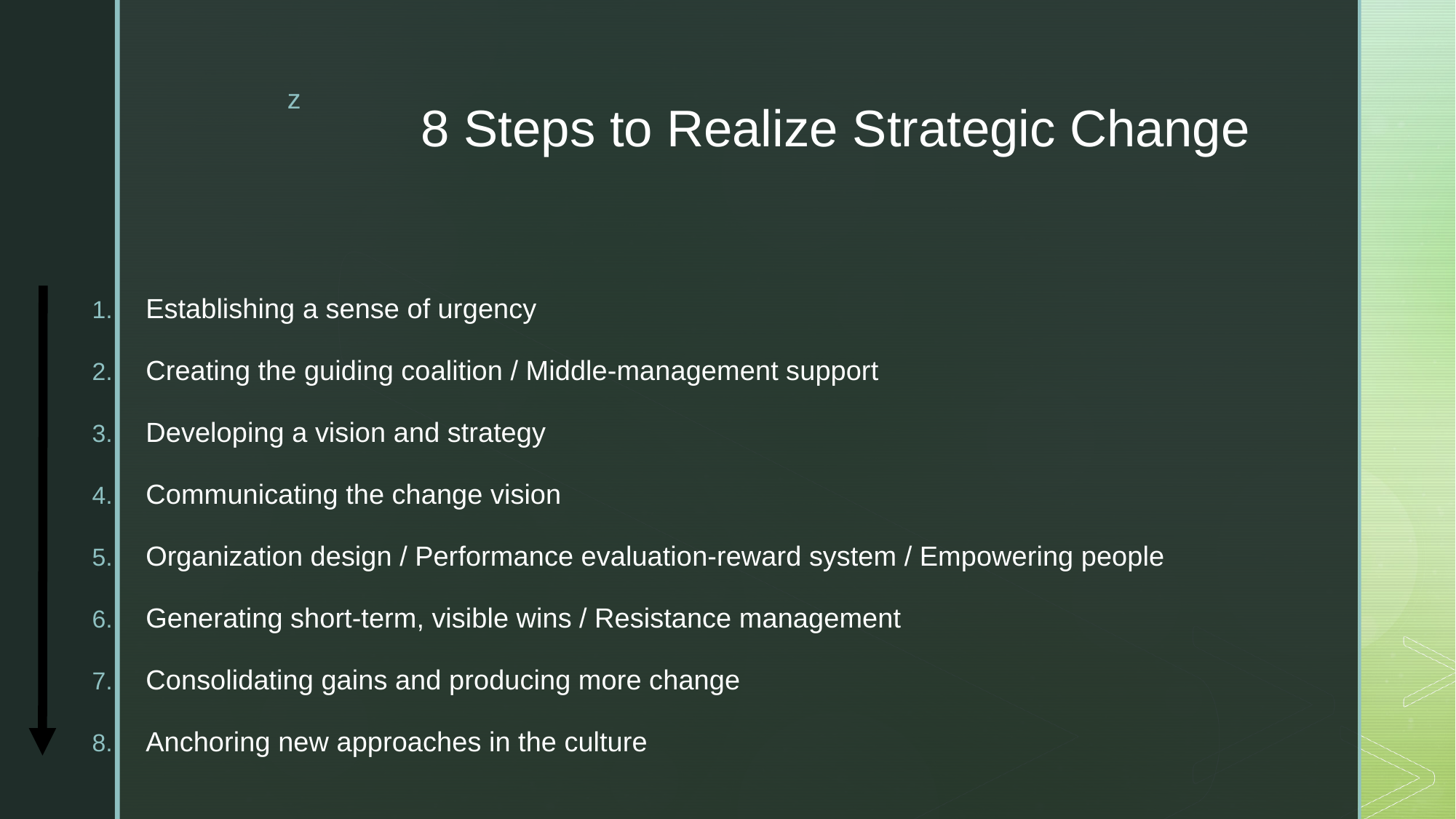

# 8 Steps to Realize Strategic Change
Establishing a sense of urgency
Creating the guiding coalition / Middle-management support
Developing a vision and strategy
Communicating the change vision
Organization design / Performance evaluation-reward system / Empowering people
Generating short-term, visible wins / Resistance management
Consolidating gains and producing more change
Anchoring new approaches in the culture